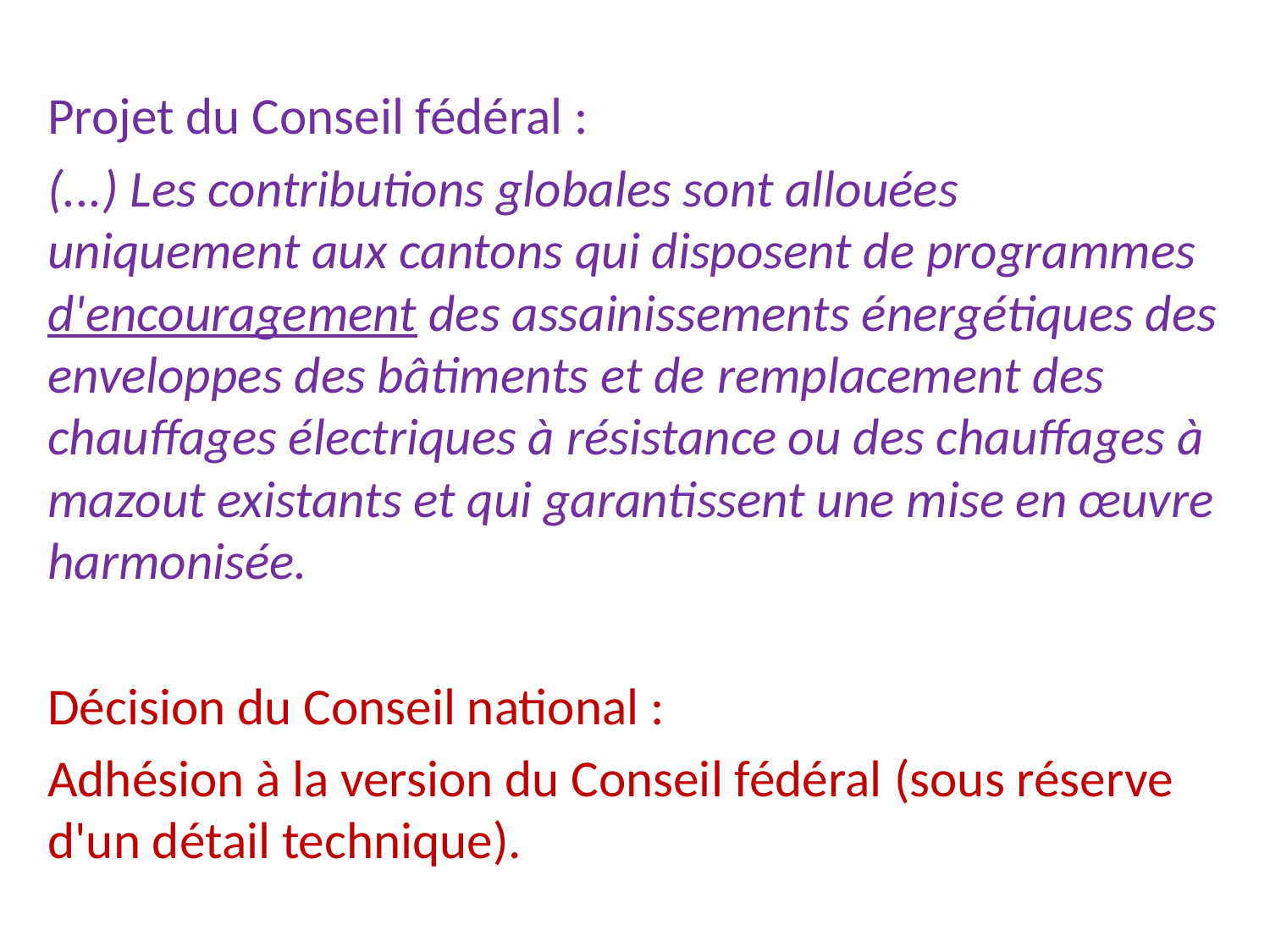

Projet du Conseil fédéral :
(...) Les contributions globales sont allouées uniquement aux cantons qui disposent de programmes d'encouragement des assainissements énergétiques des enveloppes des bâtiments et de remplacement des chauffages électriques à résistance ou des chauffages à mazout existants et qui garantissent une mise en œuvre harmonisée.

Décision du Conseil national :
Adhésion à la version du Conseil fédéral (sous réserve d'un détail technique).